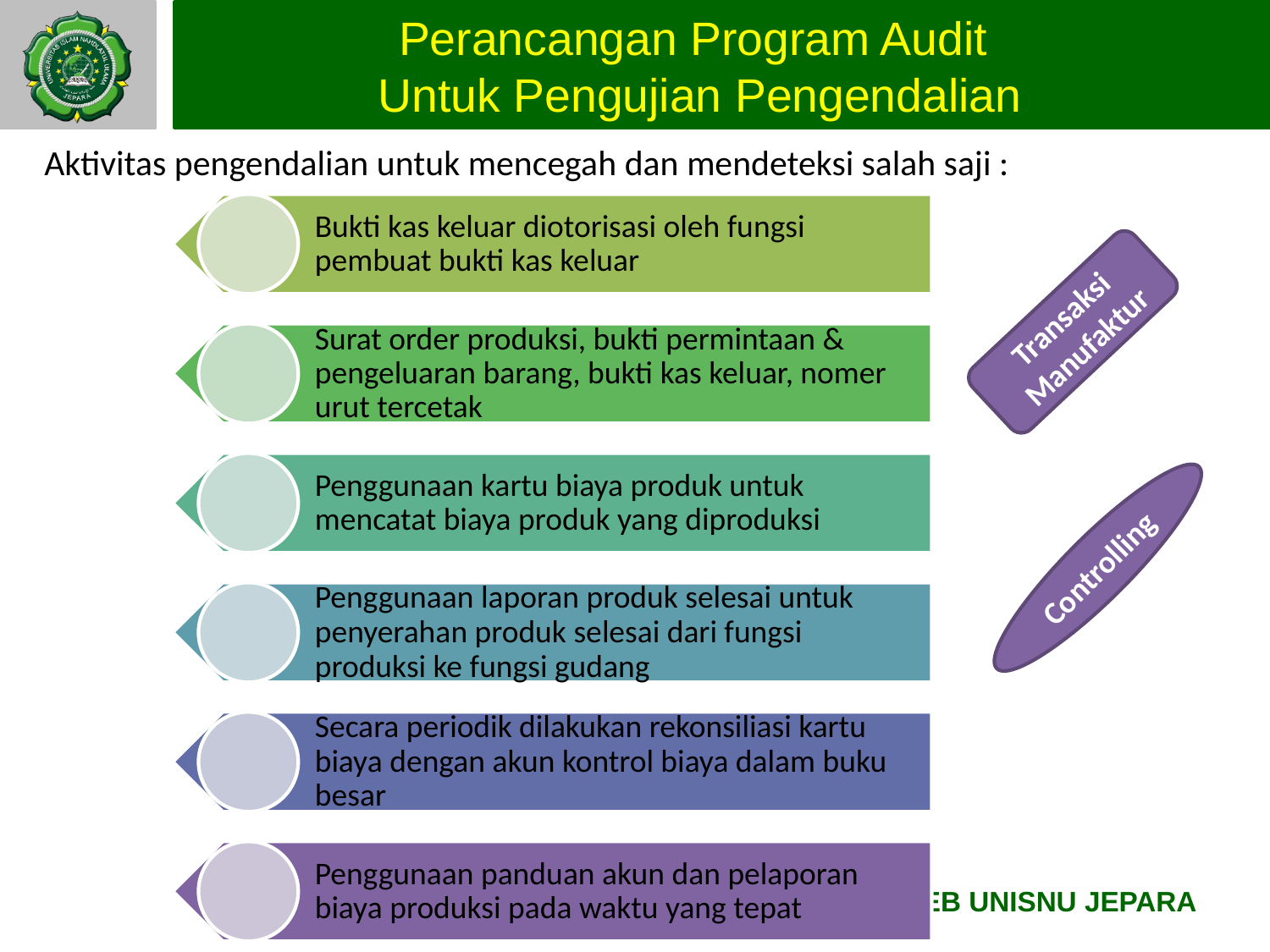

# Perancangan Program Audit Untuk Pengujian Pengendalian
Aktivitas pengendalian untuk mencegah dan mendeteksi salah saji :
Bukti kas keluar diotorisasi oleh fungsi pembuat bukti kas keluar
Surat order produksi, bukti permintaan & pengeluaran barang, bukti kas keluar, nomer urut tercetak
Penggunaan kartu biaya produk untuk mencatat biaya produk yang diproduksi
Penggunaan laporan produk selesai untuk penyerahan produk selesai dari fungsi produksi ke fungsi gudang
Secara periodik dilakukan rekonsiliasi kartu biaya dengan akun kontrol biaya dalam buku besar
Penggunaan panduan akun dan pelaporan biaya produksi pada waktu yang tepat
Transaksi Manufaktur
Controlling